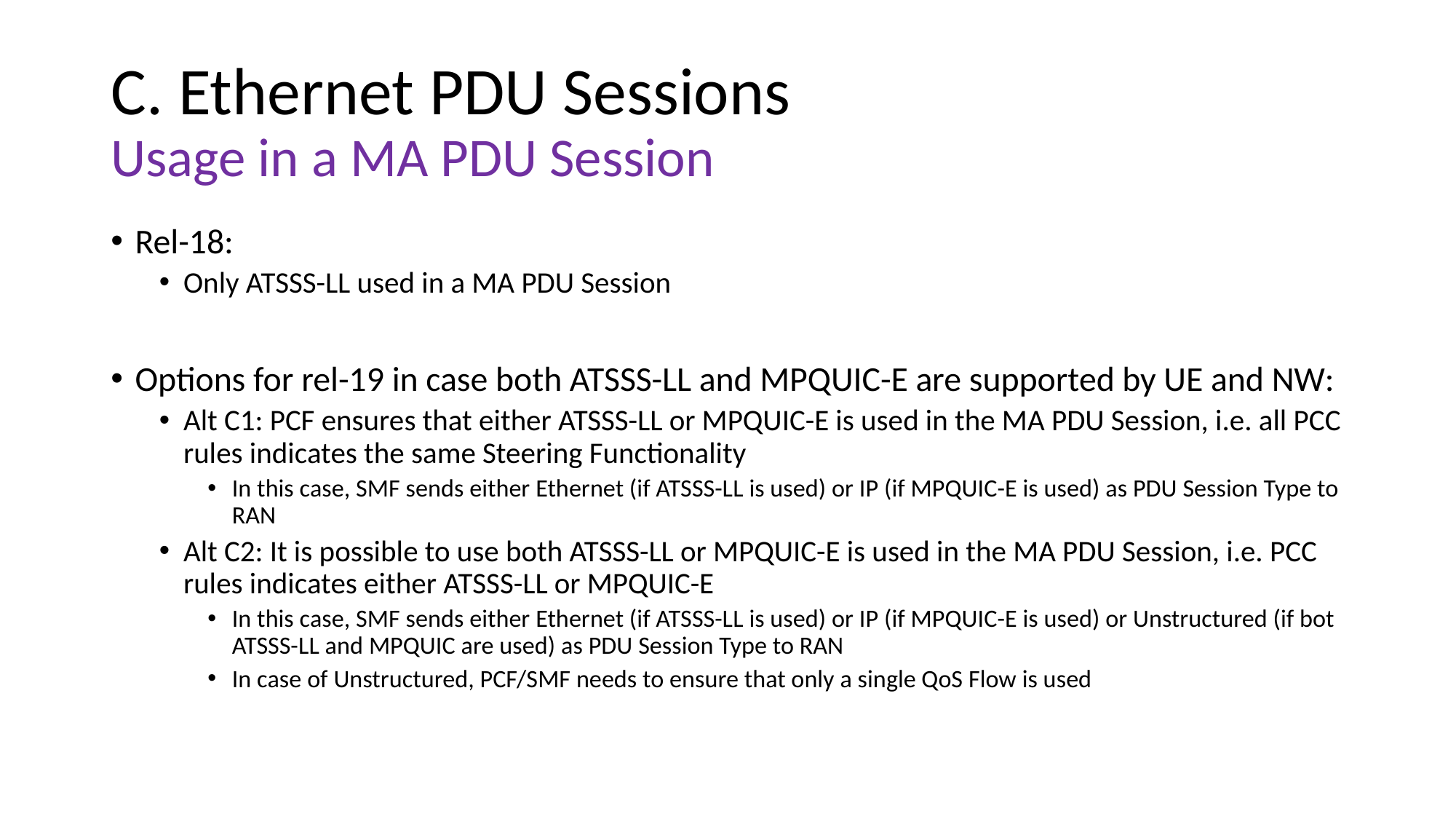

# C. Ethernet PDU Sessions Usage in a MA PDU Session
Rel-18:
Only ATSSS-LL used in a MA PDU Session

Options for rel-19 in case both ATSSS-LL and MPQUIC-E are supported by UE and NW:
Alt C1: PCF ensures that either ATSSS-LL or MPQUIC-E is used in the MA PDU Session, i.e. all PCC rules indicates the same Steering Functionality
In this case, SMF sends either Ethernet (if ATSSS-LL is used) or IP (if MPQUIC-E is used) as PDU Session Type to RAN
Alt C2: It is possible to use both ATSSS-LL or MPQUIC-E is used in the MA PDU Session, i.e. PCC rules indicates either ATSSS-LL or MPQUIC-E
In this case, SMF sends either Ethernet (if ATSSS-LL is used) or IP (if MPQUIC-E is used) or Unstructured (if bot ATSSS-LL and MPQUIC are used) as PDU Session Type to RAN
In case of Unstructured, PCF/SMF needs to ensure that only a single QoS Flow is used